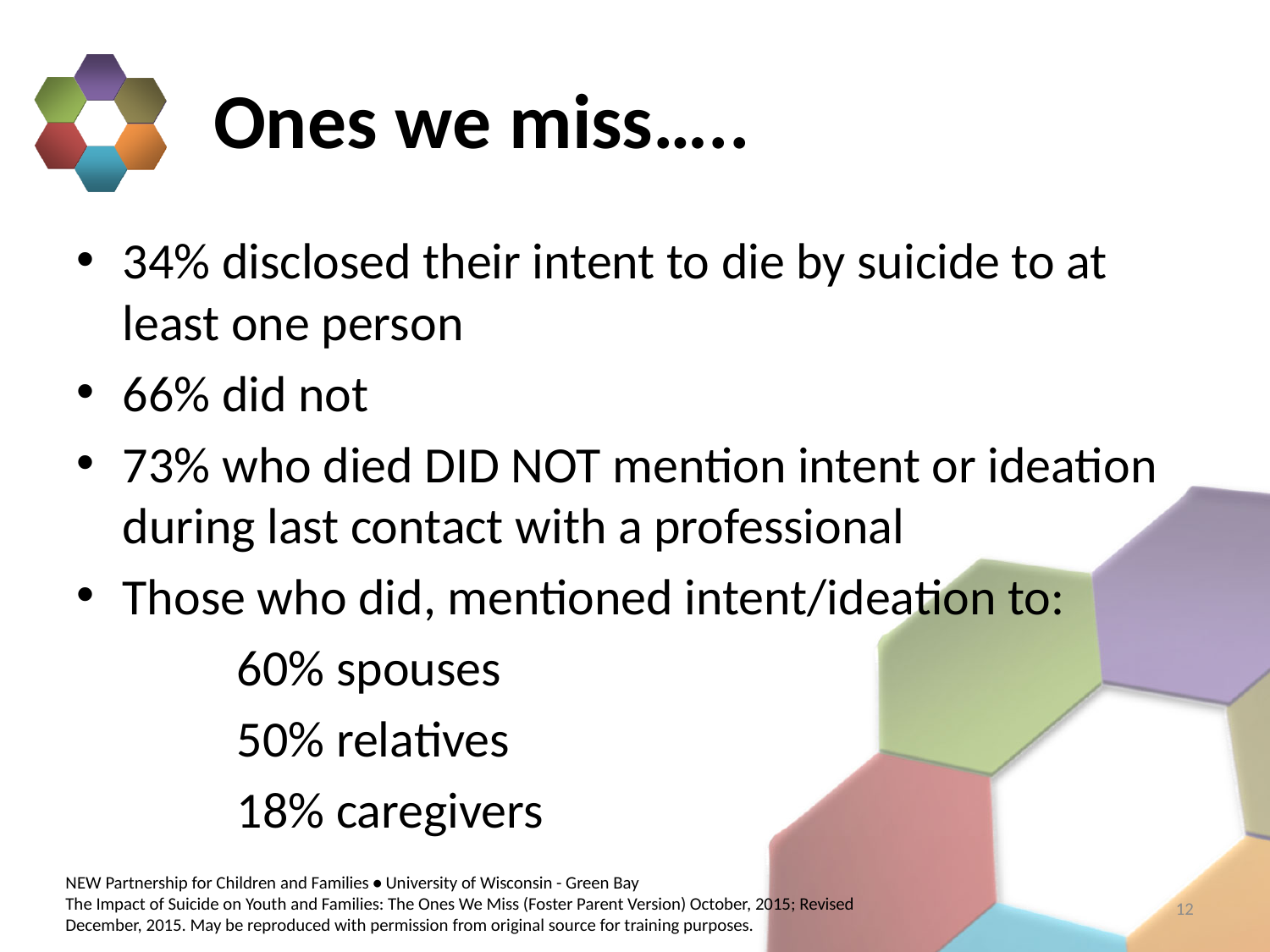

# Ones we miss…..
34% disclosed their intent to die by suicide to at least one person
66% did not
73% who died DID NOT mention intent or ideation during last contact with a professional
Those who did, mentioned intent/ideation to:
		60% spouses
		50% relatives
		18% caregivers
12